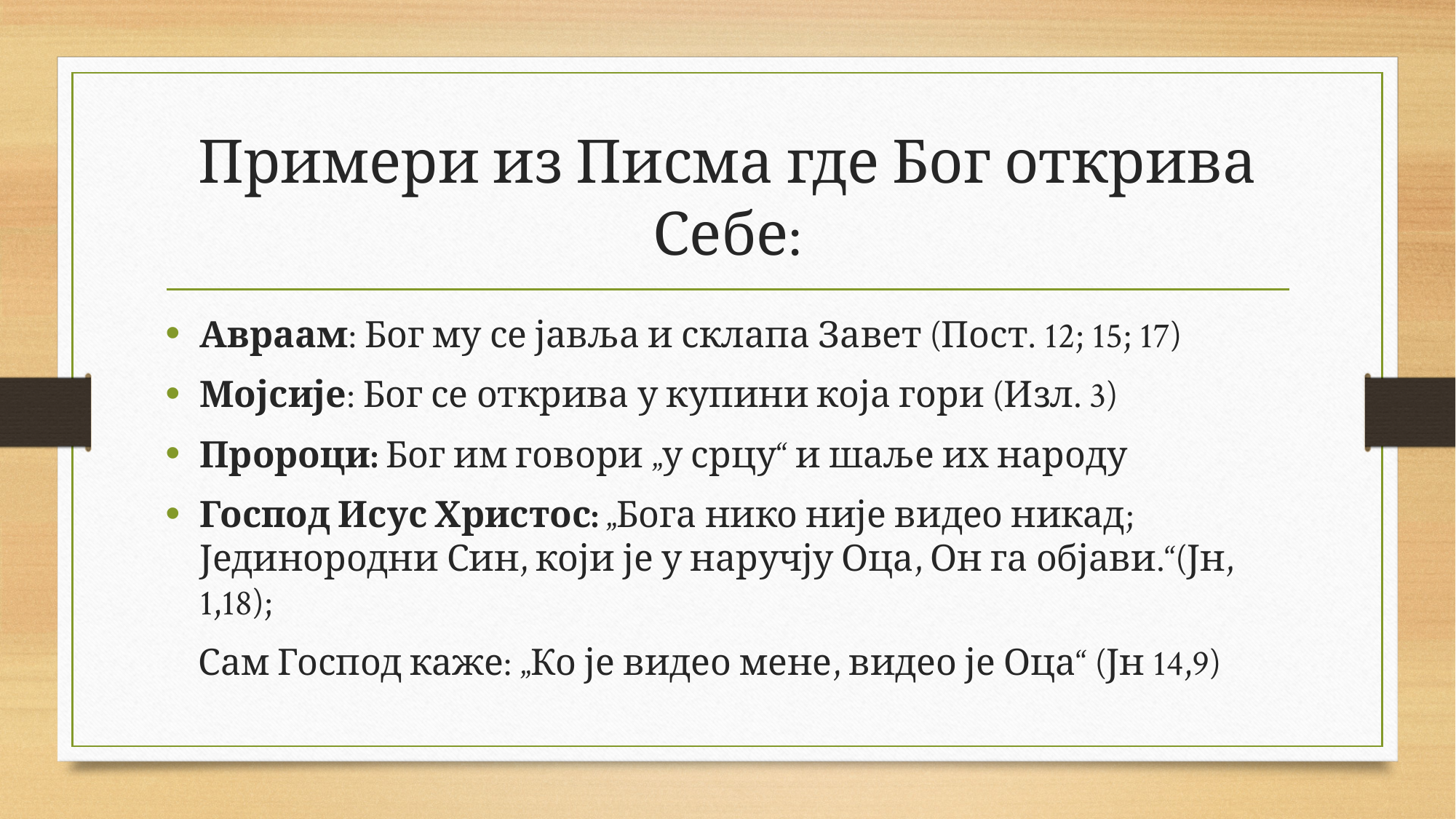

# Примери из Писма где Бог открива Себе:
Авраам: Бог му се јавља и склапа Завет (Пост. 12; 15; 17)
Мојсије: Бог се открива у купини која гори (Изл. 3)
Пророци: Бог им говори „у срцу“ и шаље их народу
Господ Исус Христос: „Бога нико није видео никад; Јединородни Син, који је у наручју Оца, Он га објави.“(Јн, 1,18);
    Сам Господ каже: „Ко је видео мене, видео је Оца“ (Јн 14,9)